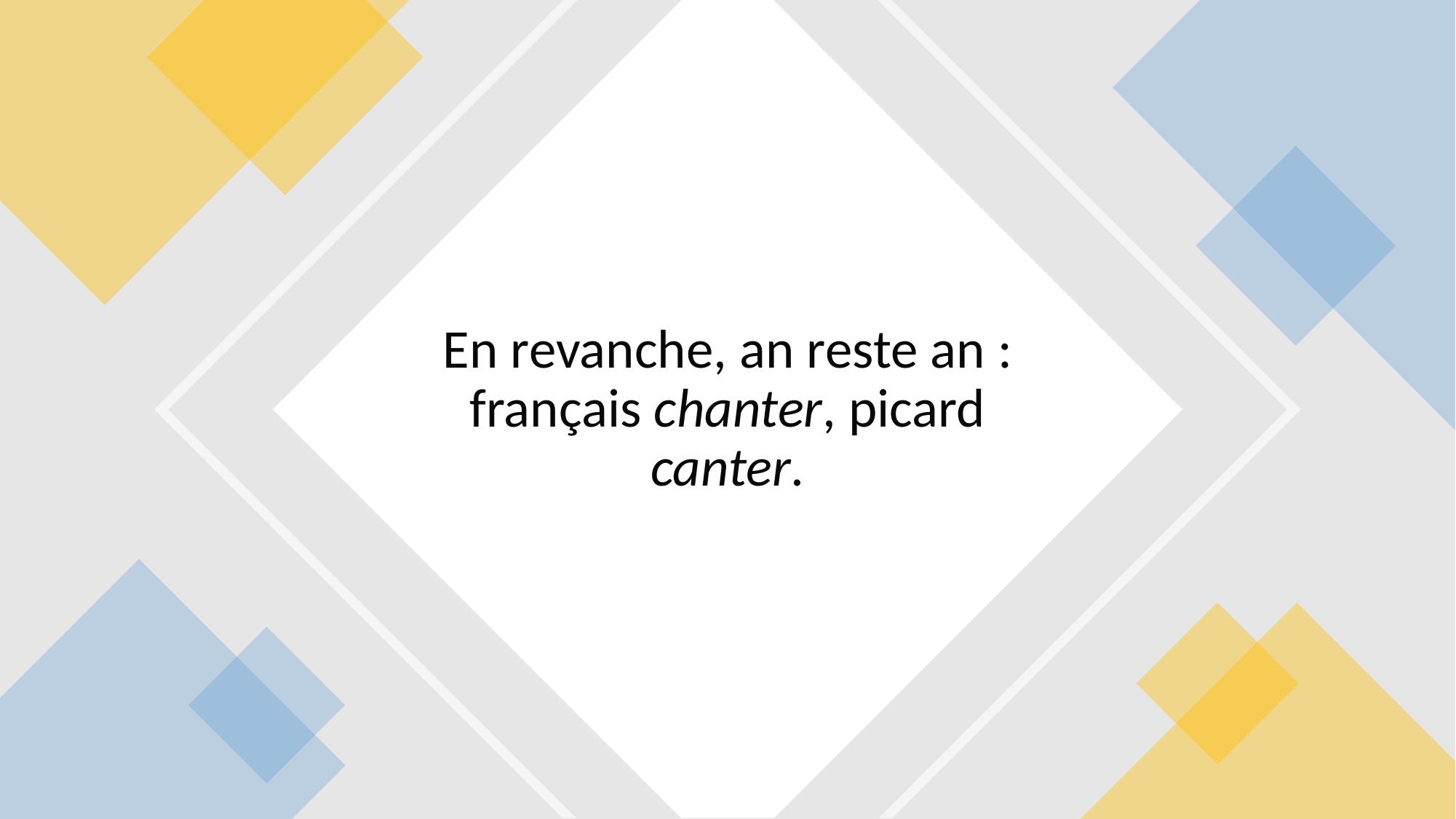

En revanche, an reste an : français chanter, picard canter.